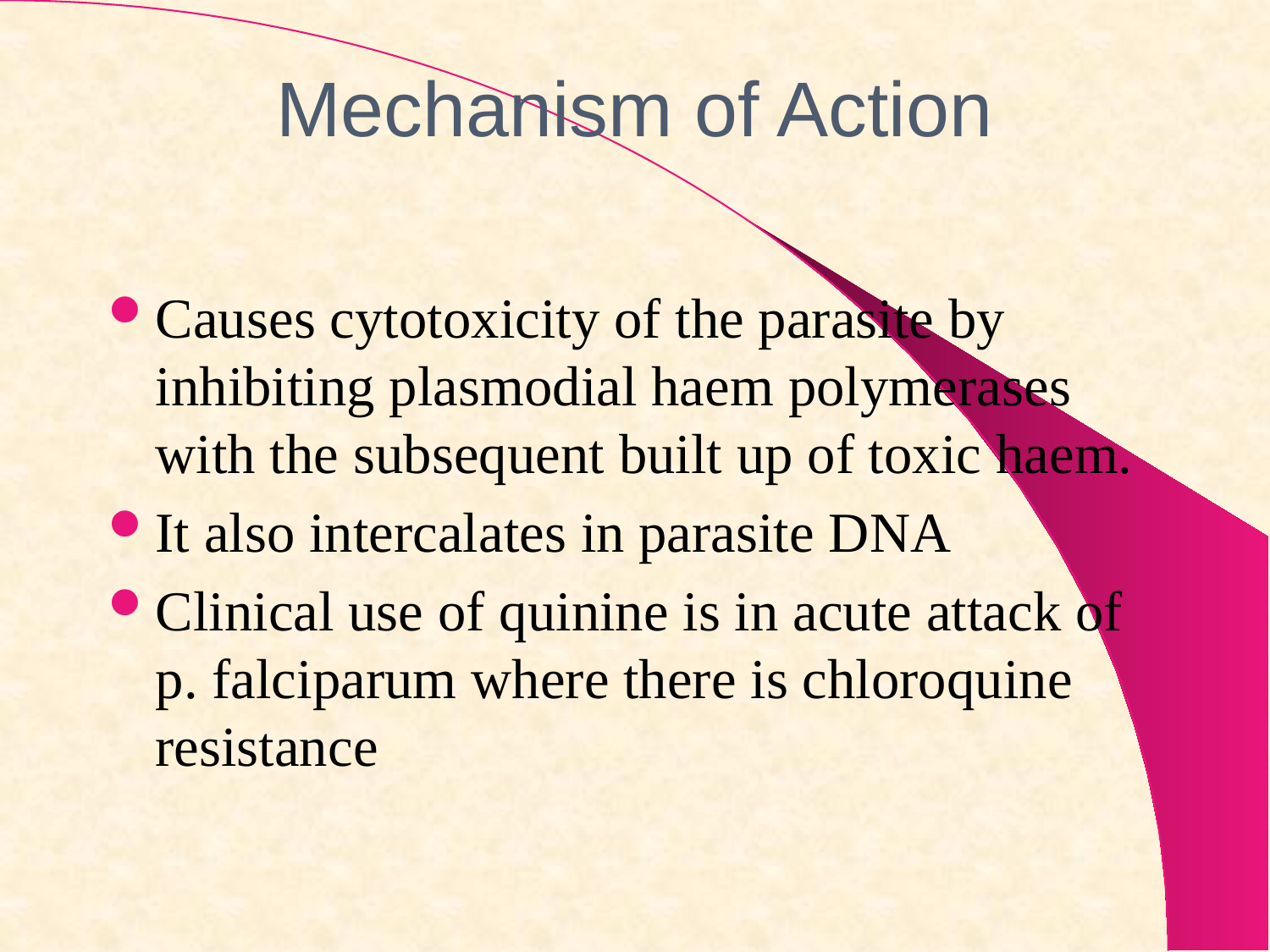

# Mechanism of Action
Causes cytotoxicity of the parasite by inhibiting plasmodial haem polymerases with the subsequent built up of toxic haem.
It also intercalates in parasite DNA
Clinical use of quinine is in acute attack of p. falciparum where there is chloroquine resistance